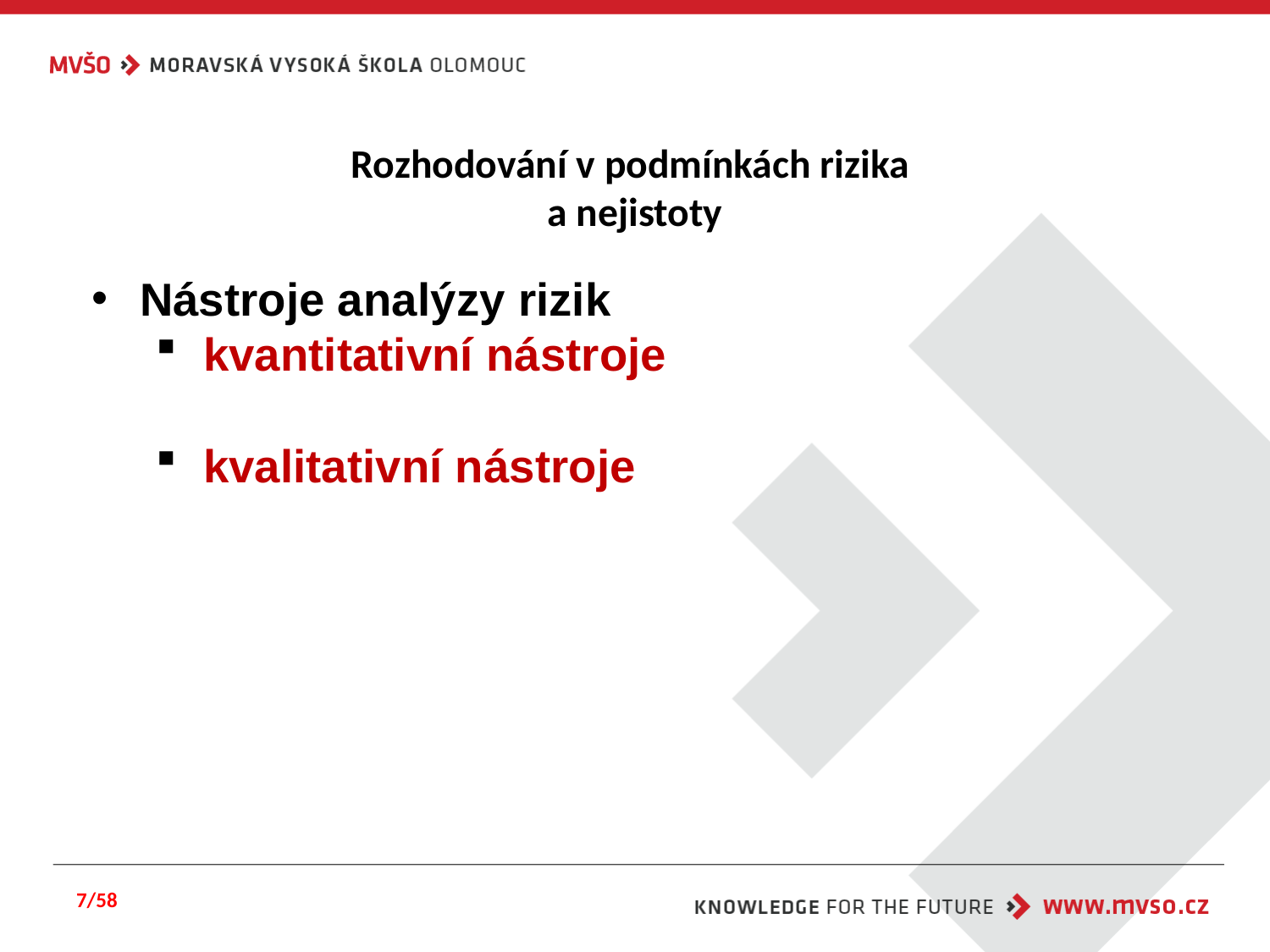

# Rozhodování v podmínkách rizika a nejistoty
Nástroje analýzy rizik
kvantitativní nástroje

kvalitativní nástroje
7/58